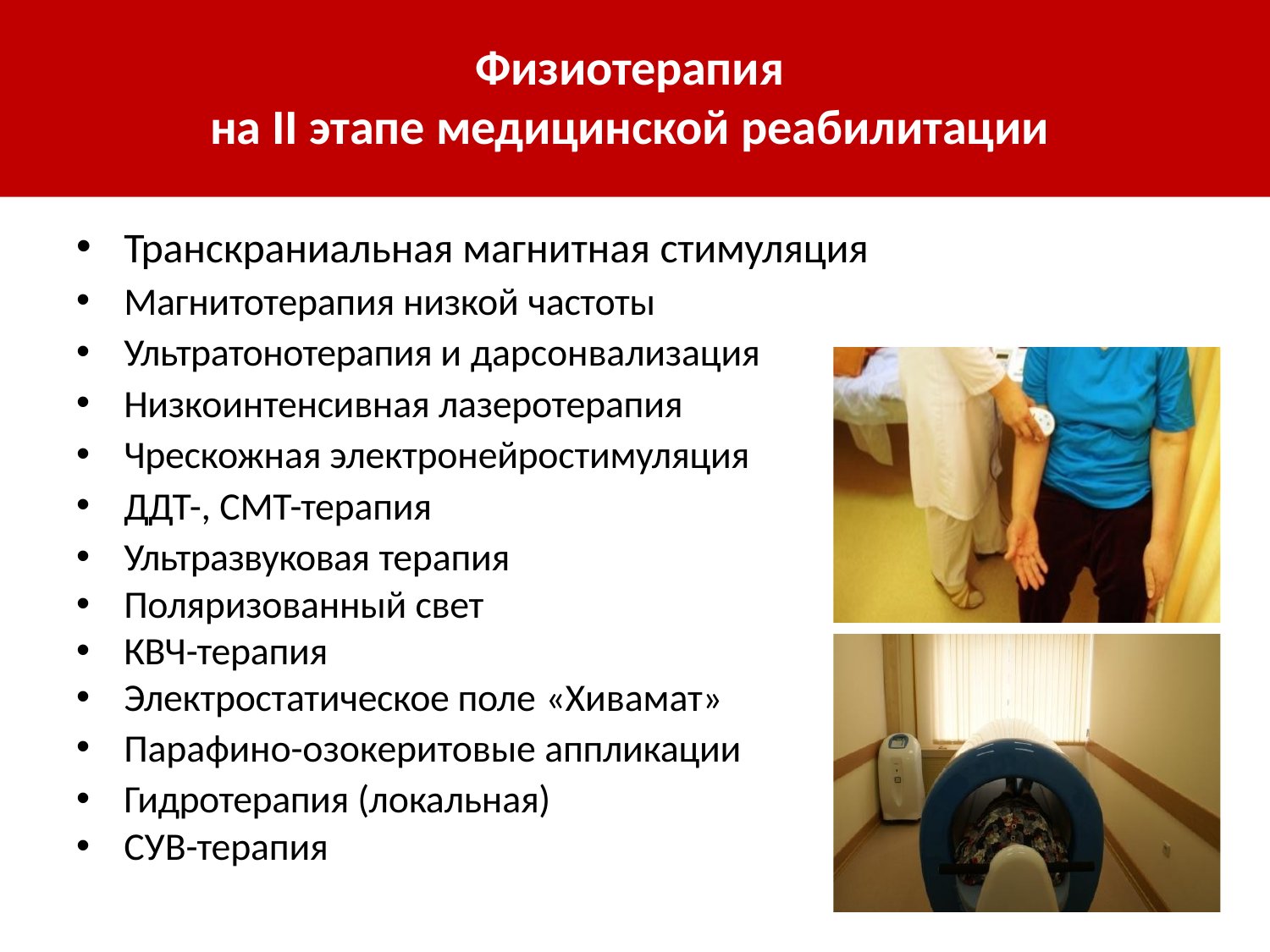

# Физиотерапия
на II этапе медицинской реабилитации
Транскраниальная магнитная стимуляция
Магнитотерапия низкой частоты
Ультратонотерапия и дарсонвализация
Низкоинтенсивная лазеротерапия
Чрескожная электронейростимуляция
ДДТ-, СМТ-терапия
Ультразвуковая терапия
Поляризованный свет
КВЧ-терапия
Электростатическое поле «Хивамат»
Парафино-озокеритовые аппликации
Гидротерапия (локальная)
СУВ-терапия